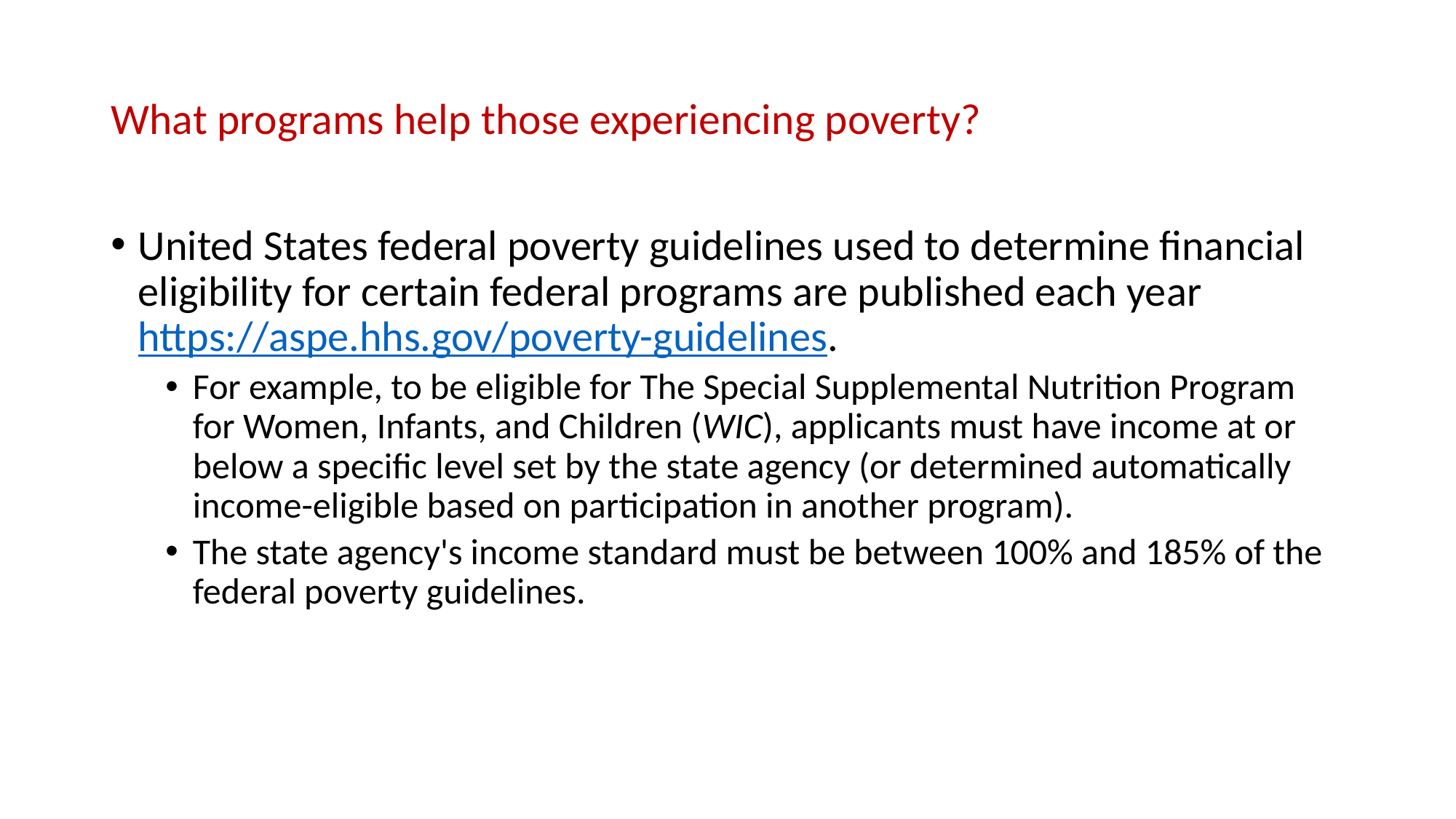

# What programs help those experiencing poverty?
United States federal poverty guidelines used to determine financial eligibility for certain federal programs are published each year https://aspe.hhs.gov/poverty-guidelines.
For example, to be eligible for The Special Supplemental Nutrition Program for Women, Infants, and Children (WIC), applicants must have income at or below a specific level set by the state agency (or determined automatically  income-eligible based on participation in another program).
The state agency's income standard must be between 100% and 185% of the federal poverty guidelines.